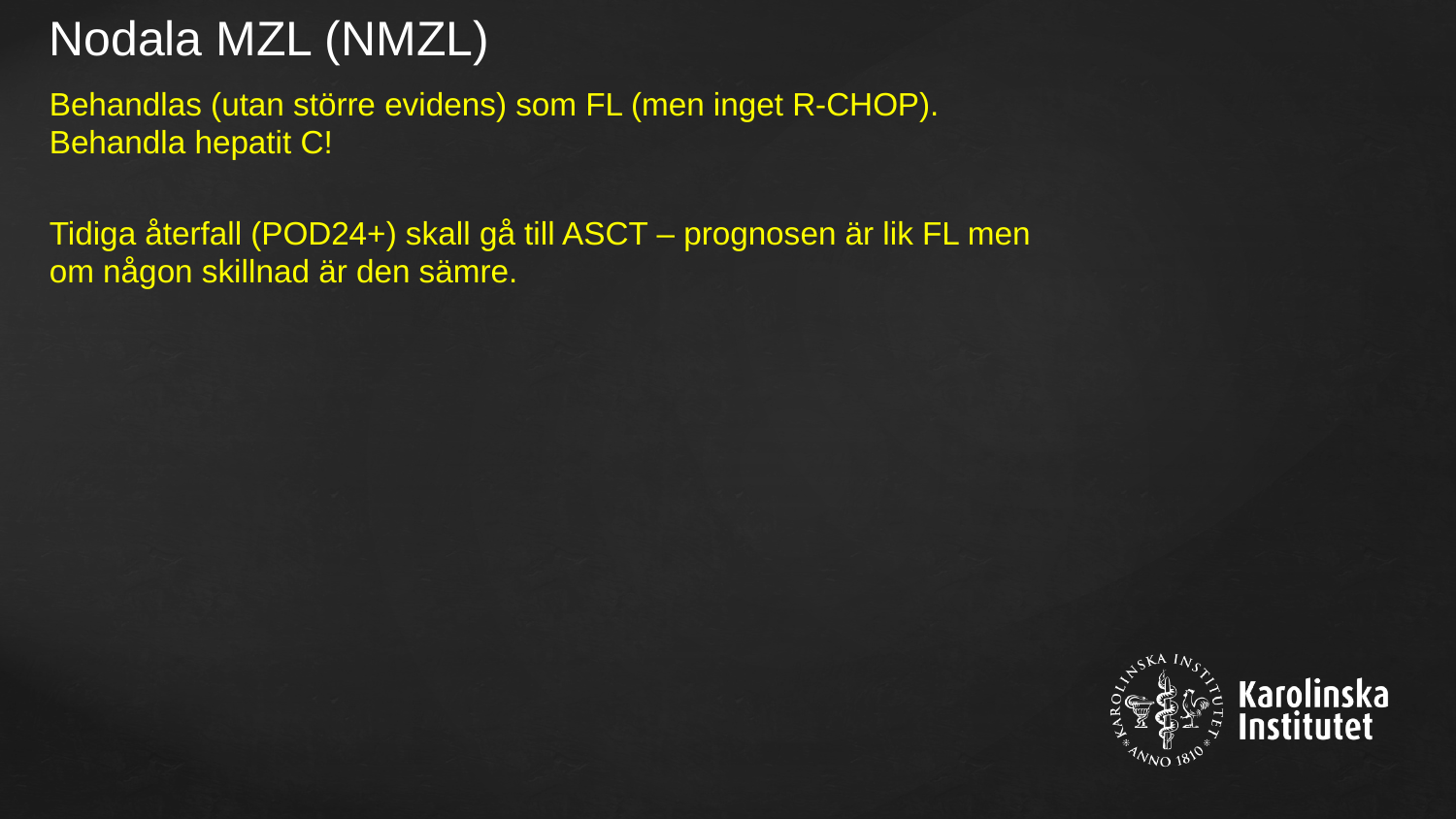

Nodala MZL (NMZL)
Behandlas (utan större evidens) som FL (men inget R-CHOP). Behandla hepatit C!

Tidiga återfall (POD24+) skall gå till ASCT – prognosen är lik FL men om någon skillnad är den sämre.